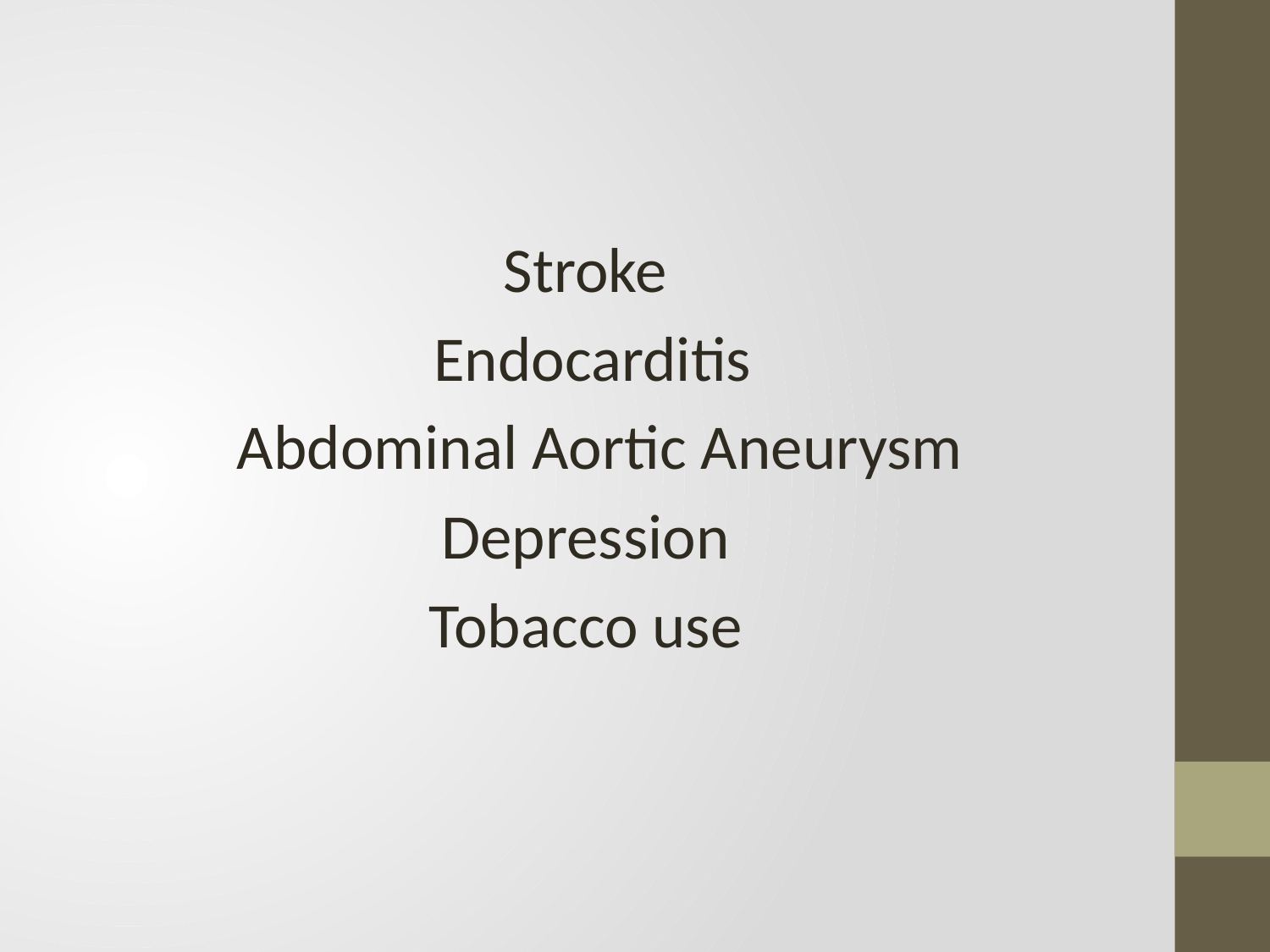

Stroke
Endocarditis
 Abdominal Aortic Aneurysm
Depression
Tobacco use